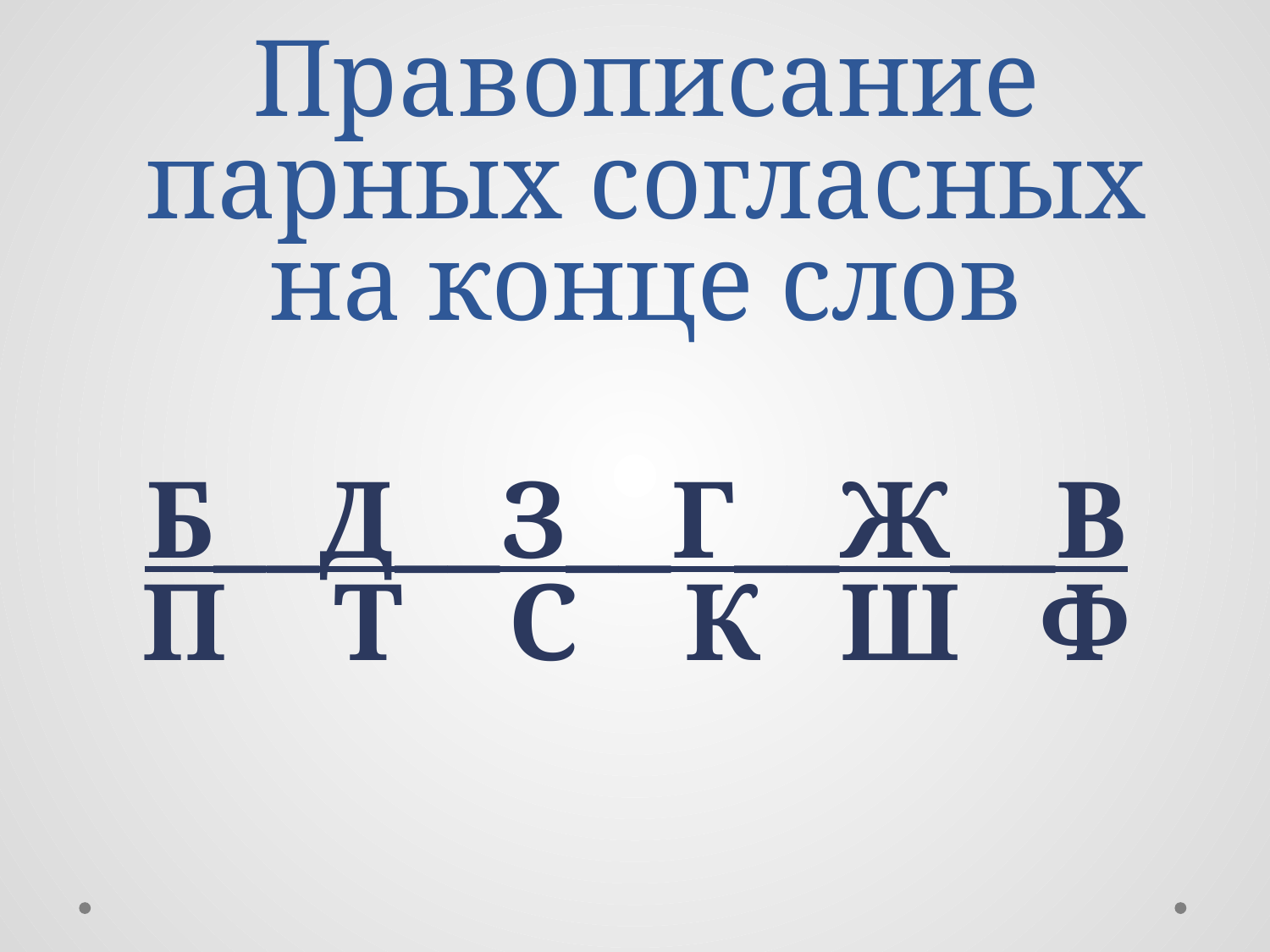

# Правописание парных согласных на конце слов
Б__Д__З__Г__Ж__В
П    Т    С    К   Ш   Ф